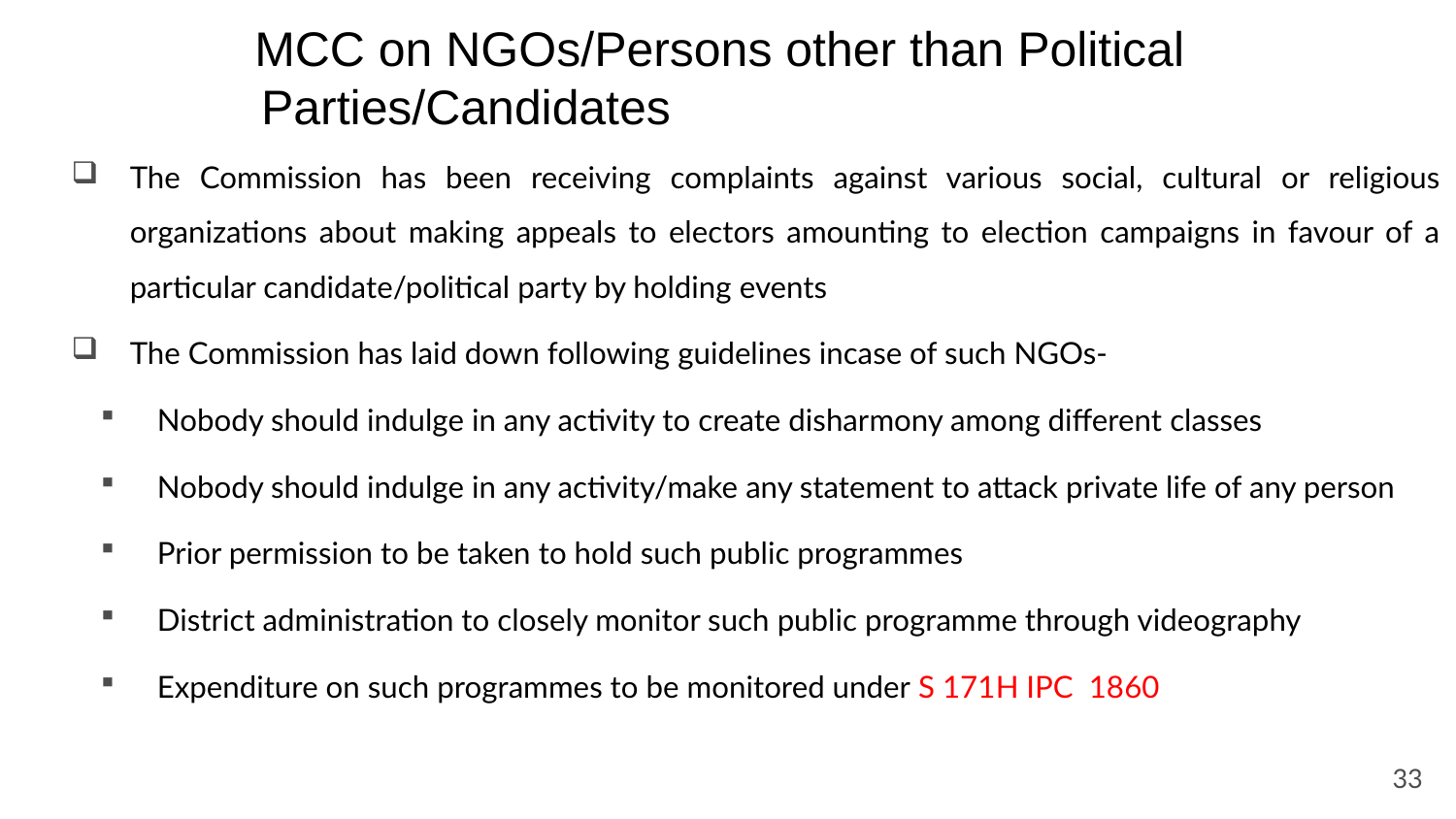

# MCC on NGOs/Persons other than Political Parties/Candidates
The Commission has been receiving complaints against various social, cultural or religious organizations about making appeals to electors amounting to election campaigns in favour of a particular candidate/political party by holding events
The Commission has laid down following guidelines incase of such NGOs-
Nobody should indulge in any activity to create disharmony among different classes
Nobody should indulge in any activity/make any statement to attack private life of any person
Prior permission to be taken to hold such public programmes
District administration to closely monitor such public programme through videography
Expenditure on such programmes to be monitored under S 171H IPC  1860
33